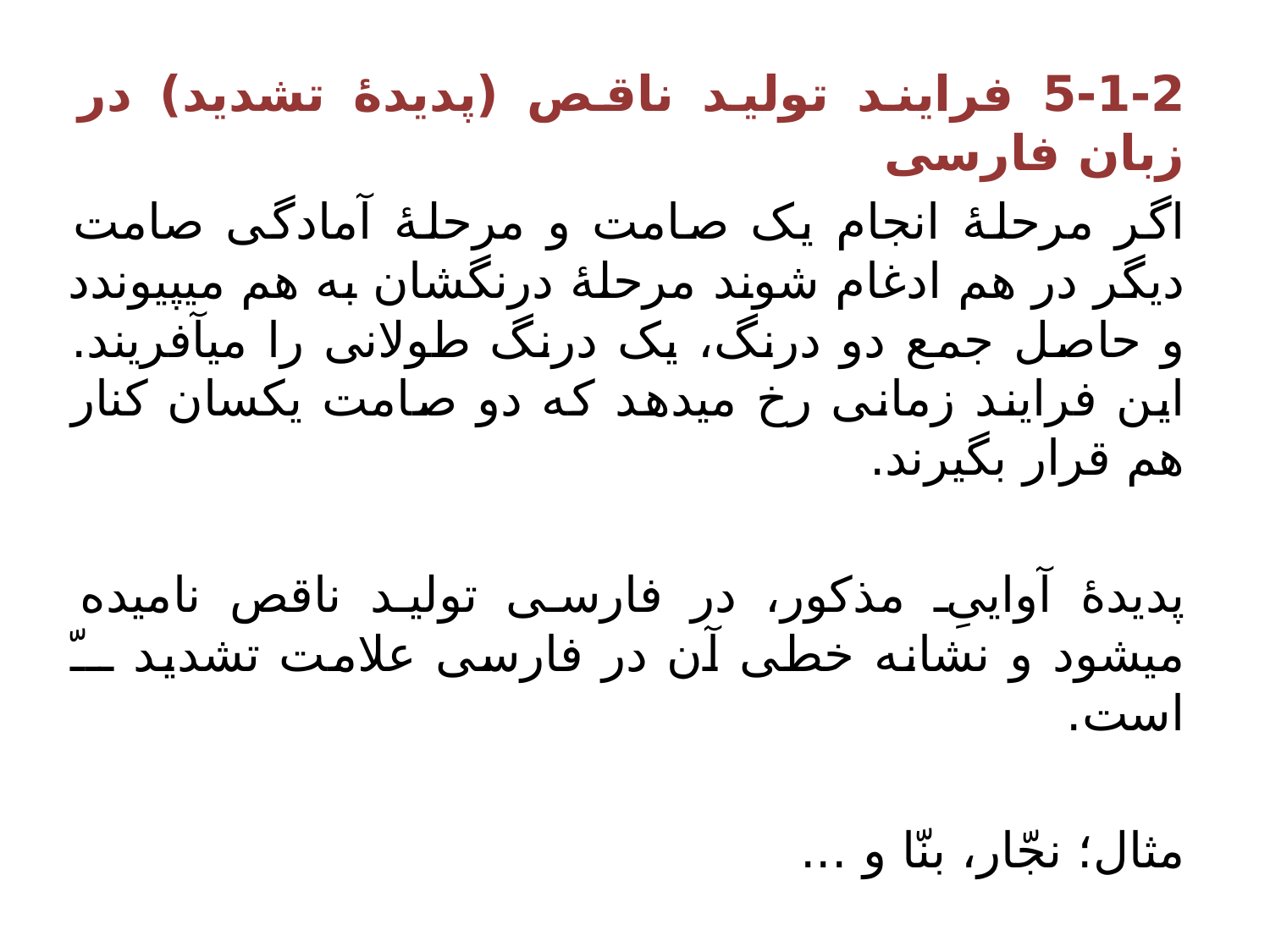

5-1-2 فرایند تولید ناقص (پدیدۀ تشدید) در زبان فارسی
اگر مرحلۀ انجام یک صامت و مرحلۀ آمادگی صامت دیگر در هم ادغام شوند مرحلۀ درنگشان به هم می‏پیوندد و حاصل جمع دو درنگ، یک درنگ طولانی را می‏آفریند. این فرایند زمانی رخ می‏دهد که دو صامت یکسان کنار هم قرار بگیرند.

پدیدۀ آواییِ مذکور، در فارسی تولید ناقص نامیده می‏شود و نشانه خطی آن در فارسی علامت تشدید ـــّ است.

مثال؛ نجّار، بنّا و ...